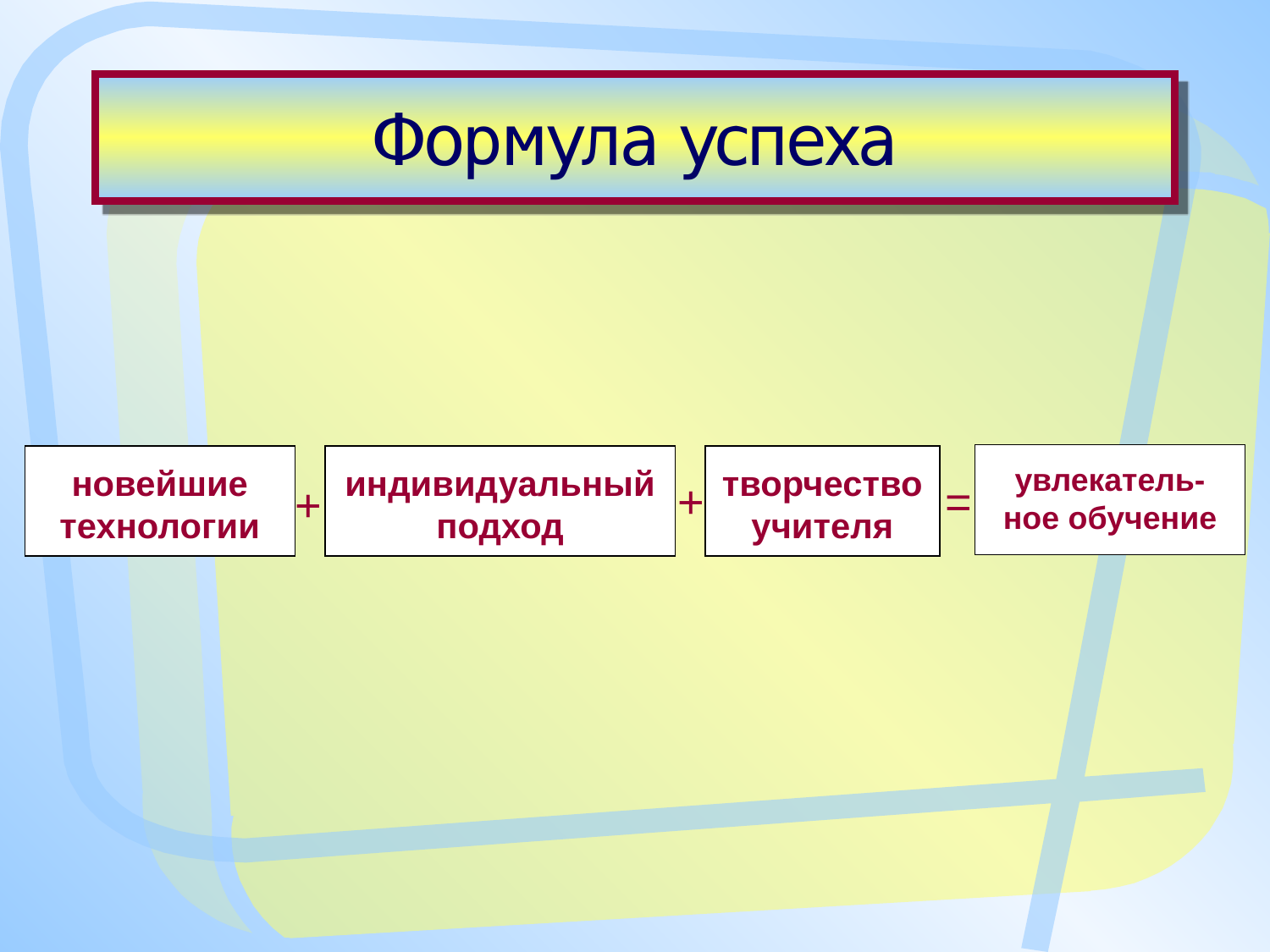

# Формула успеха

увлекатель-
ное обучение

новейшие технологии

индивидуальный подход

творчество учителя
+
=
+